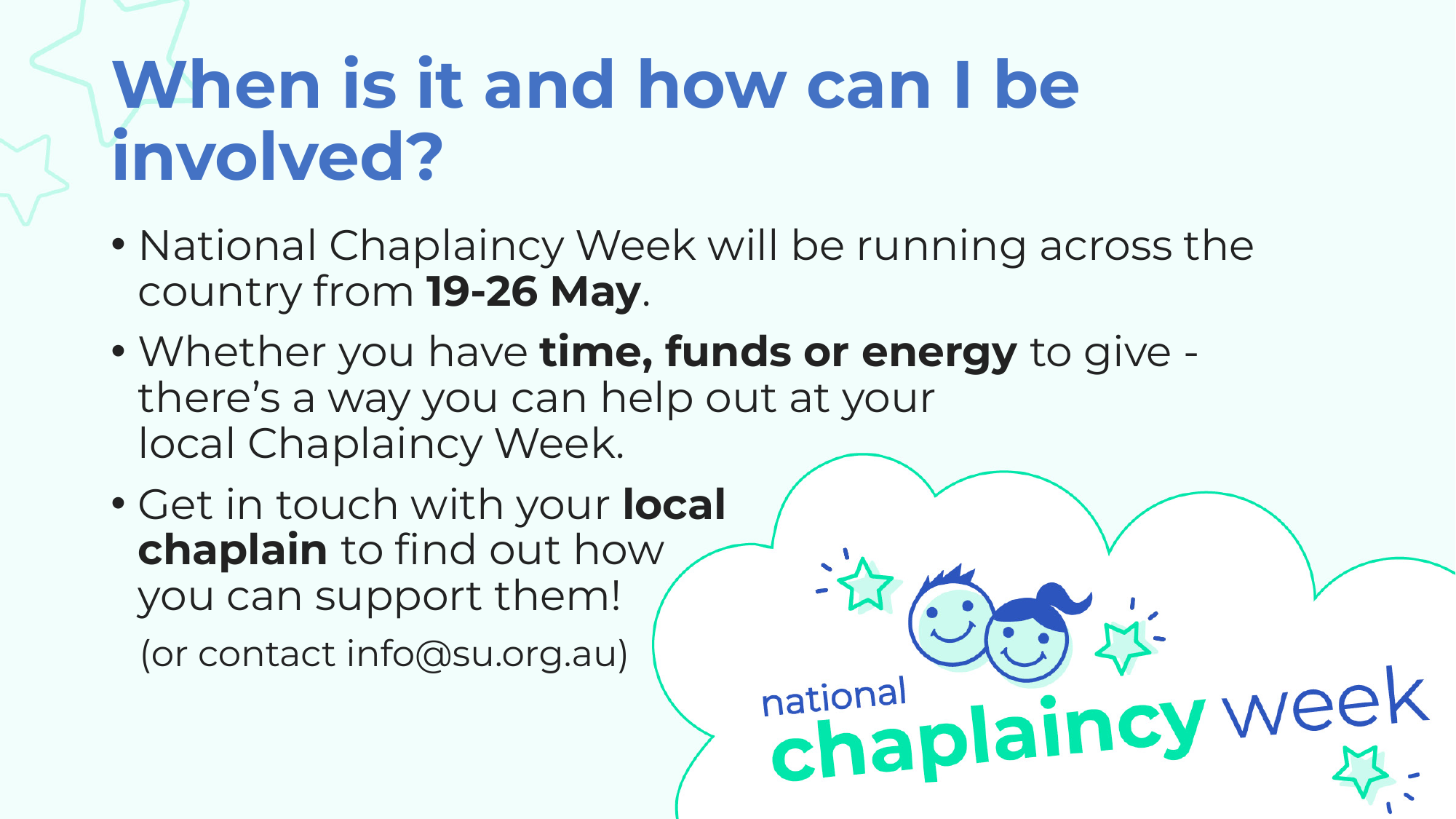

# When is it and how can I be involved?
National Chaplaincy Week will be running across the country from 19-26 May.
Whether you have time, funds or energy to give - there’s a way you can help out at your
local Chaplaincy Week.
Get in touch with your local
chaplain to find out how
you can support them!
   (or contact info@su.org.au)